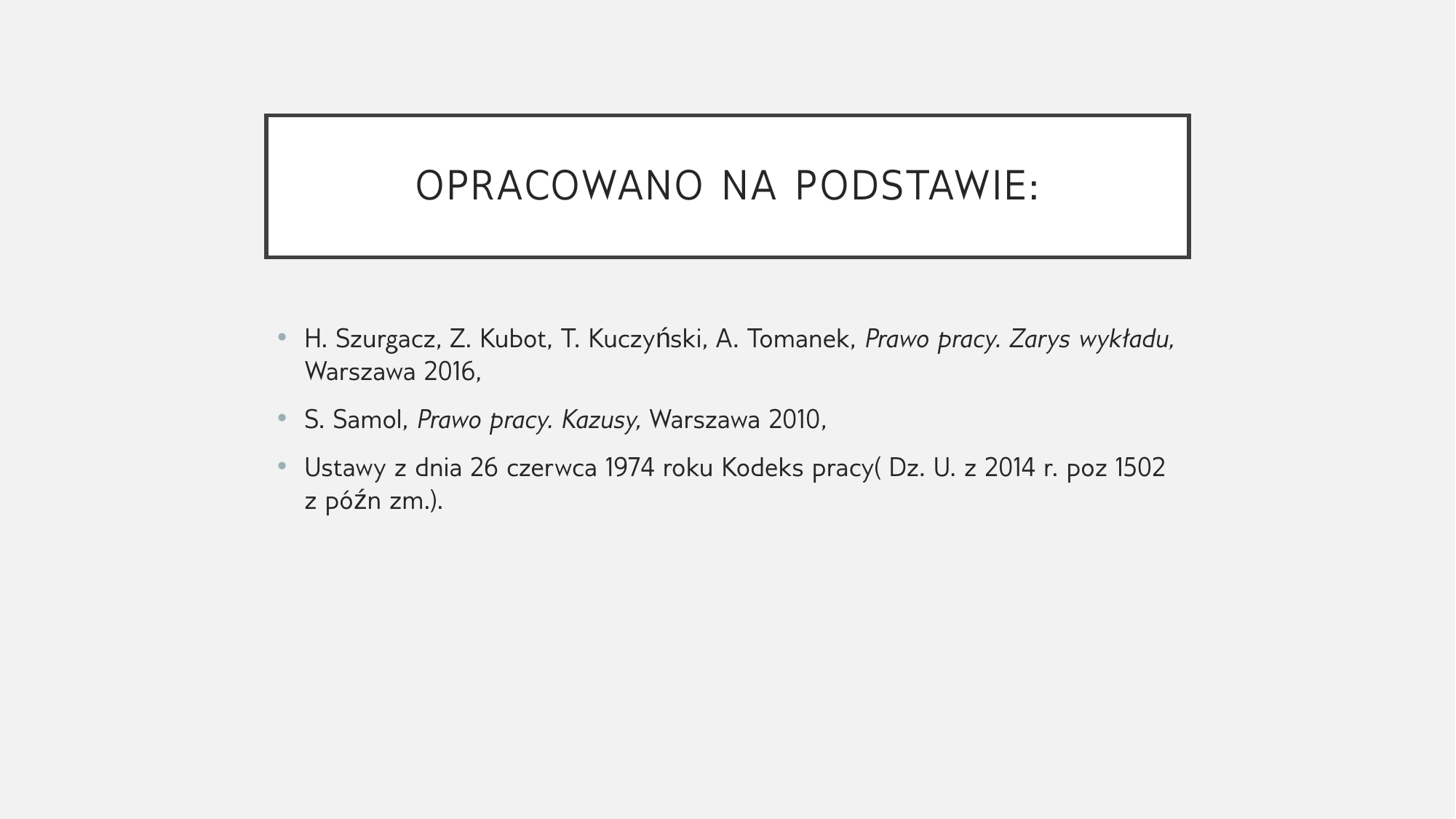

# Opracowano na podstawie:
H. Szurgacz, Z. Kubot, T. Kuczyński, A. Tomanek, Prawo pracy. Zarys wykładu, Warszawa 2016,
S. Samol, Prawo pracy. Kazusy, Warszawa 2010,
Ustawy z dnia 26 czerwca 1974 roku Kodeks pracy( Dz. U. z 2014 r. poz 1502 z późn zm.).